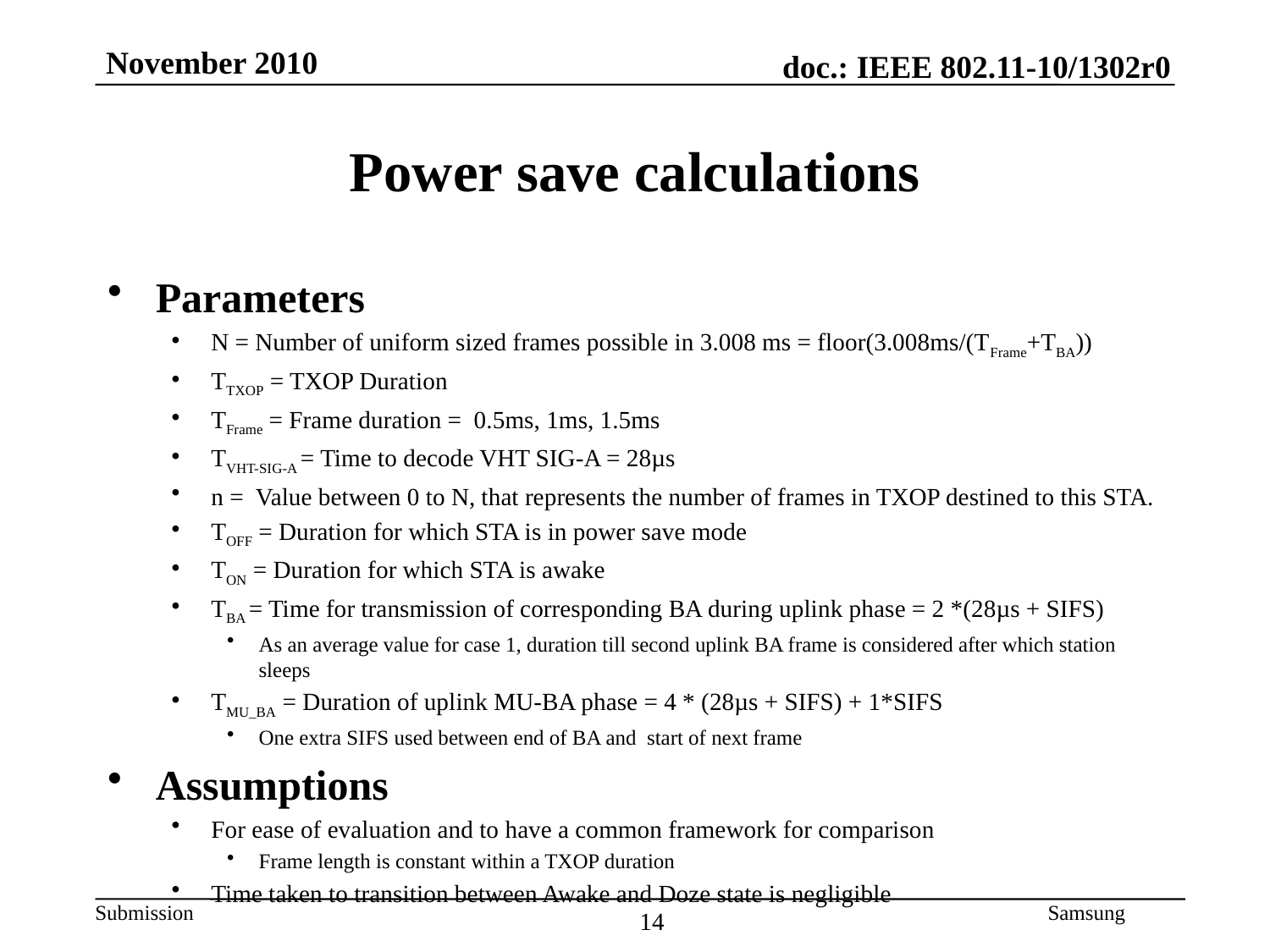

Power save calculations
Parameters
N = Number of uniform sized frames possible in 3.008 ms = floor(3.008ms/(TFrame+TBA))
TTXOP = TXOP Duration
TFrame = Frame duration =  0.5ms, 1ms, 1.5ms
TVHT-SIG-A = Time to decode VHT SIG-A = 28µs
n =  Value between 0 to N, that represents the number of frames in TXOP destined to this STA.
TOFF = Duration for which STA is in power save mode
TON = Duration for which STA is awake
TBA = Time for transmission of corresponding BA during uplink phase = 2 *(28µs + SIFS)
As an average value for case 1, duration till second uplink BA frame is considered after which station sleeps
TMU_BA = Duration of uplink MU-BA phase = 4 * (28µs + SIFS) + 1*SIFS
One extra SIFS used between end of BA and  start of next frame
Assumptions
For ease of evaluation and to have a common framework for comparison
Frame length is constant within a TXOP duration
Time taken to transition between Awake and Doze state is negligible

14